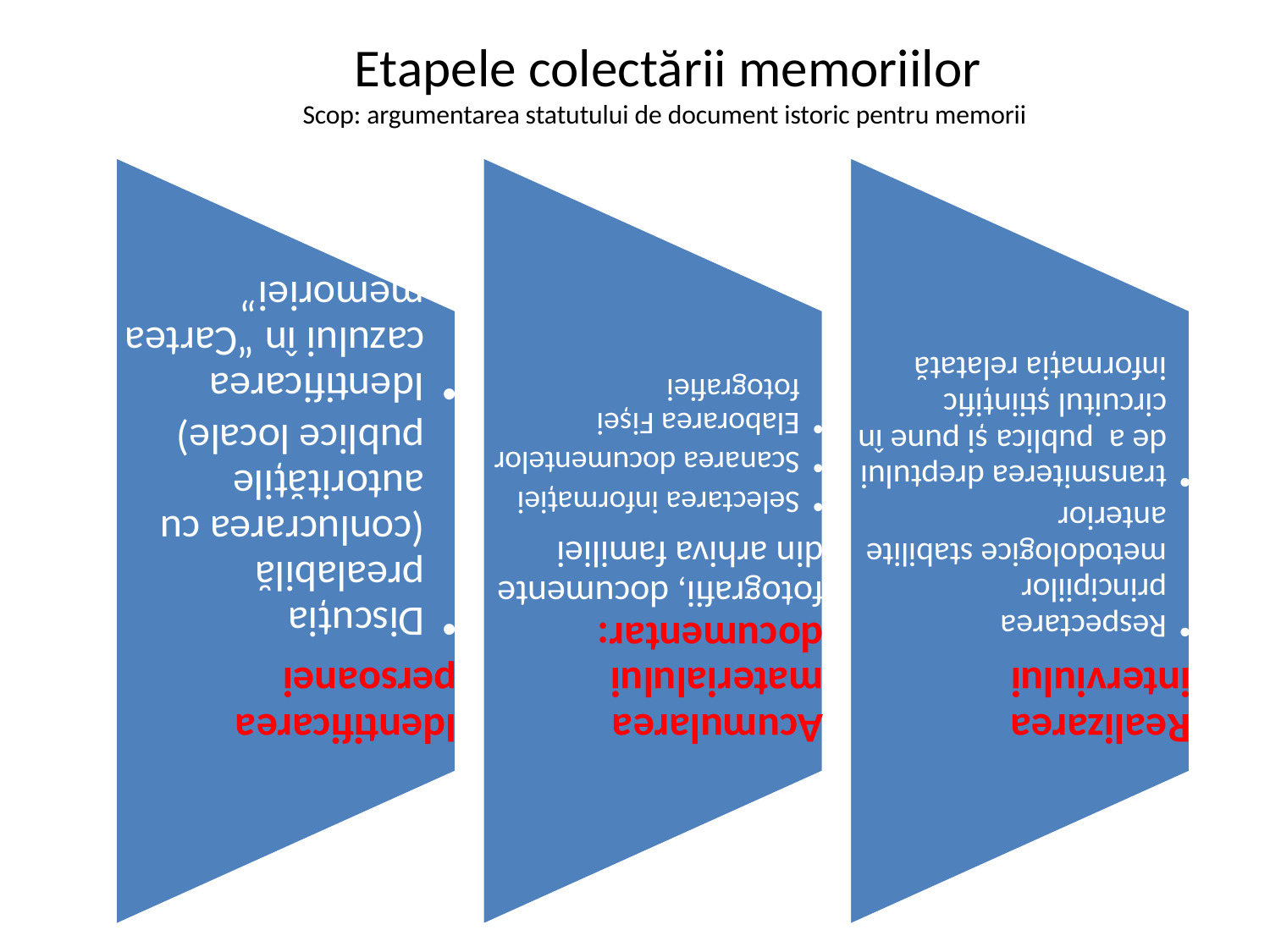

# Etapele colectării memoriilor Scop: argumentarea statutului de document istoric pentru memorii
Identificarea persoanei
Discuţia prealabilă (conlucrarea cu autorităţile publice locale)
Identificarea cazului în “Cartea memoriei”
Acumularea materialului documentar:  fotografii, documente din arhiva familiei
Selectarea informaţiei
Scanarea documentelor
Elaborarea Fişei fotografiei
Realizarea interviului
Respectarea principiilor metodologice stabilite anterior
transmiterea dreptului de a  publica şi pune în circuitul ştiinţific informaţia relatată